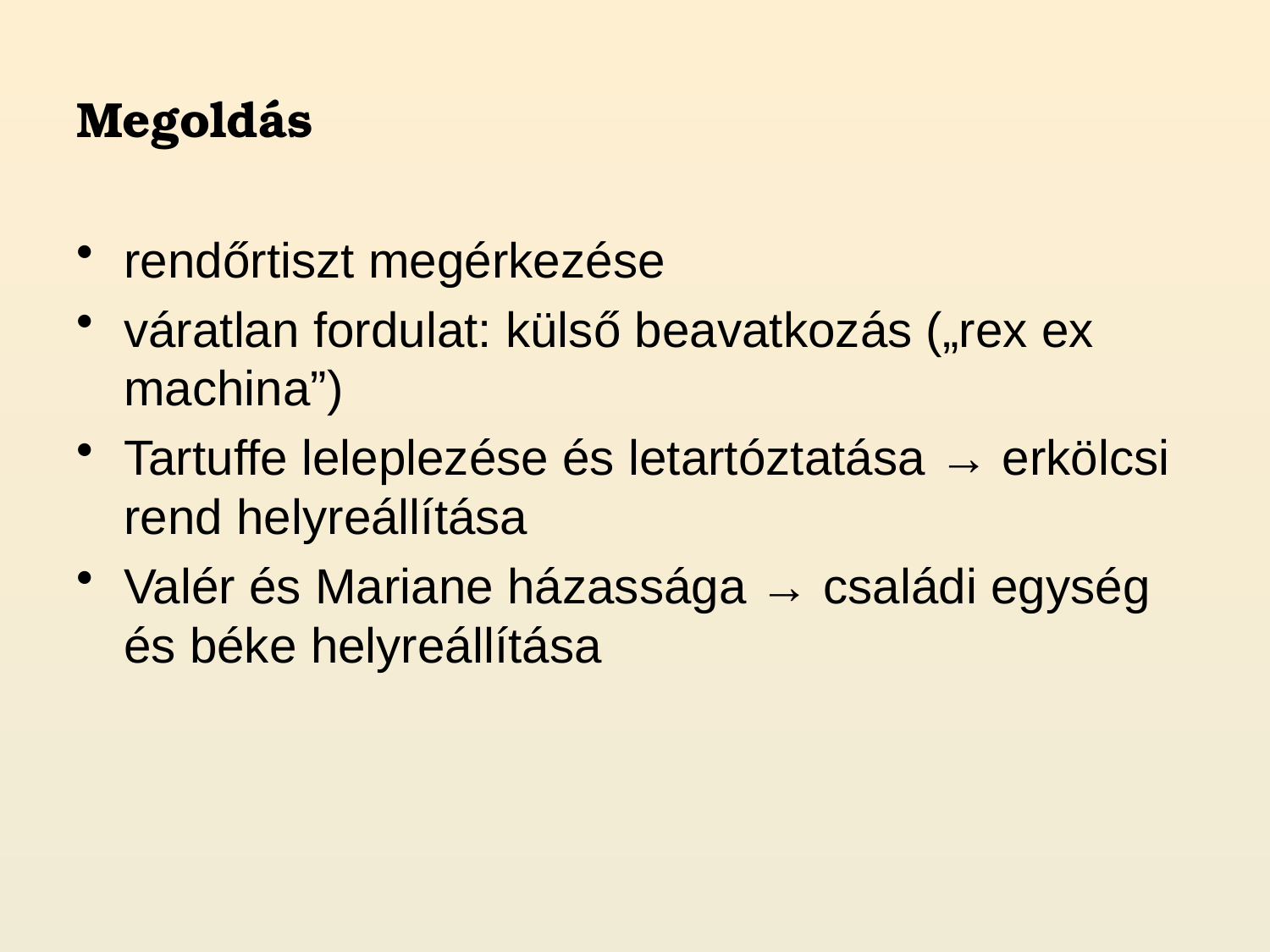

# Megoldás
rendőrtiszt megérkezése
váratlan fordulat: külső beavatkozás („rex ex machina”)
Tartuffe leleplezése és letartóztatása → erkölcsi rend helyreállítása
Valér és Mariane házassága → családi egység és béke helyreállítása